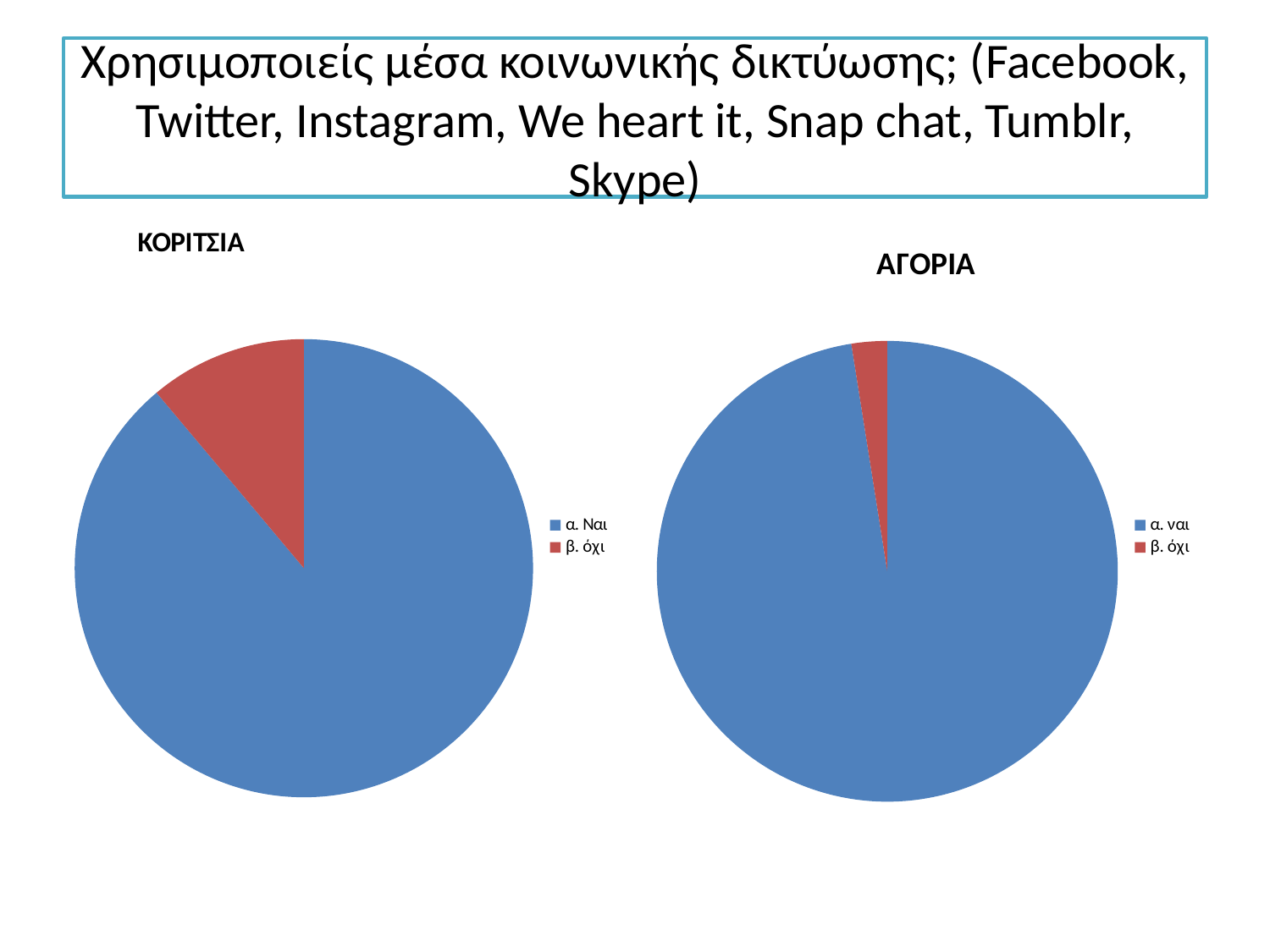

# Χρησιμοποιείς μέσα κοινωνικής δικτύωσης; (Facebook, Twitter, Instagram, We heart it, Snap chat, Tumblr, Skype)

### Chart: ΚΟΡΙΤΣΙΑ

| Category |  |
|---|---|
| α. Ναι | 32.0 |
| β. όχι | 4.0 |

### Chart: ΑΓΟΡΙΑ

| Category |  |
|---|---|
| α. ναι | 39.0 |
| β. όχι | 1.0 |